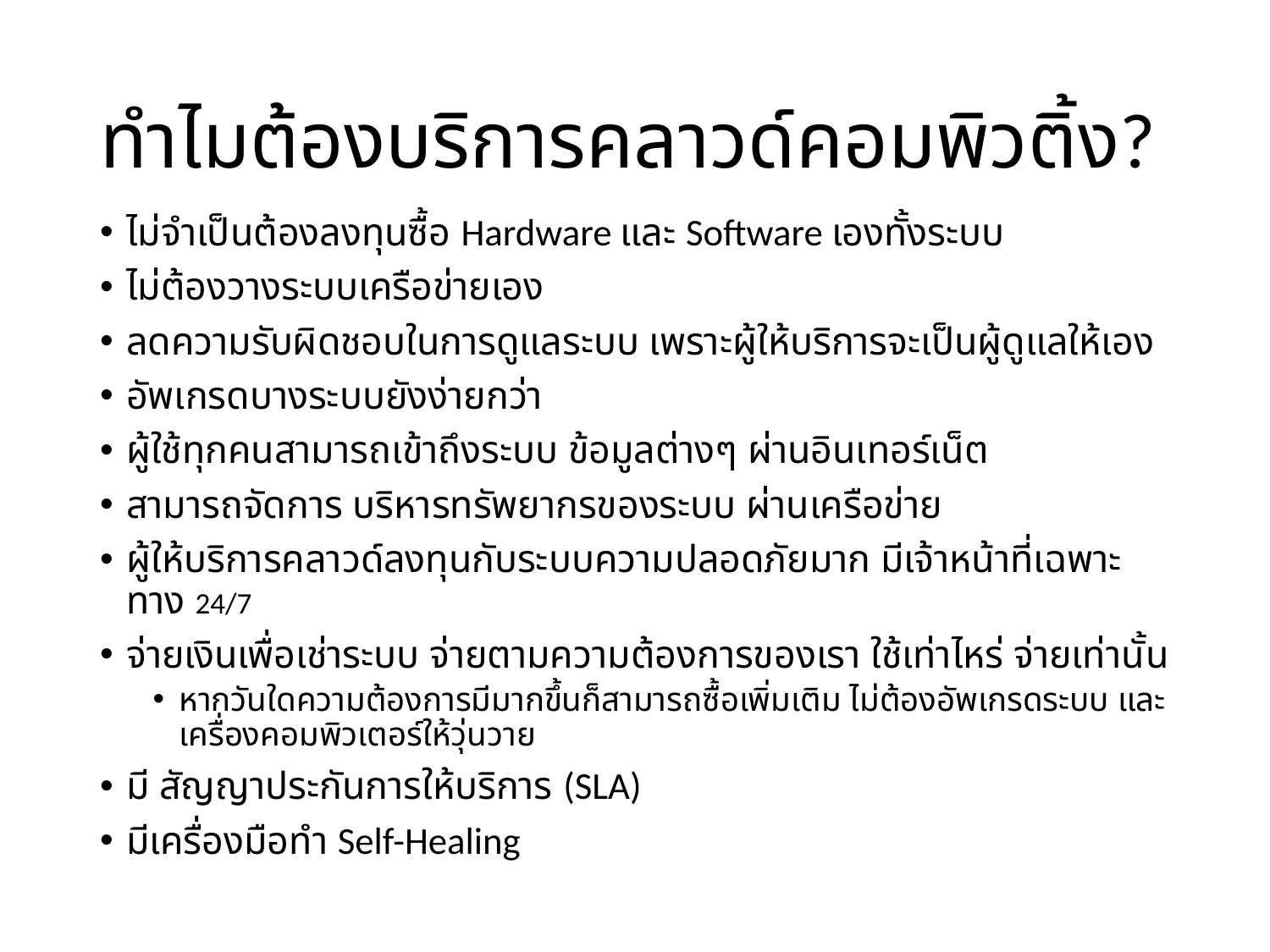

# ทำไมต้องบริการคลาวด์คอมพิวติ้ง?
ไม่จำเป็นต้องลงทุนซื้อ Hardware และ Software เองทั้งระบบ
ไม่ต้องวางระบบเครือข่ายเอง
ลดความรับผิดชอบในการดูแลระบบ เพราะผู้ให้บริการจะเป็นผู้ดูแลให้เอง
อัพเกรดบางระบบยังง่ายกว่า
ผู้ใช้ทุกคนสามารถเข้าถึงระบบ ข้อมูลต่างๆ ผ่านอินเทอร์เน็ต
สามารถจัดการ บริหารทรัพยากรของระบบ ผ่านเครือข่าย
ผู้ให้บริการคลาวด์ลงทุนกับระบบความปลอดภัยมาก มีเจ้าหน้าที่เฉพาะทาง 24/7
จ่ายเงินเพื่อเช่าระบบ จ่ายตามความต้องการของเรา ใช้เท่าไหร่ จ่ายเท่านั้น
หากวันใดความต้องการมีมากขึ้นก็สามารถซื้อเพิ่มเติม ไม่ต้องอัพเกรดระบบ และเครื่องคอมพิวเตอร์ให้วุ่นวาย
มี สัญญาประกันการให้บริการ (SLA)
มีเครื่องมือทำ Self-Healing